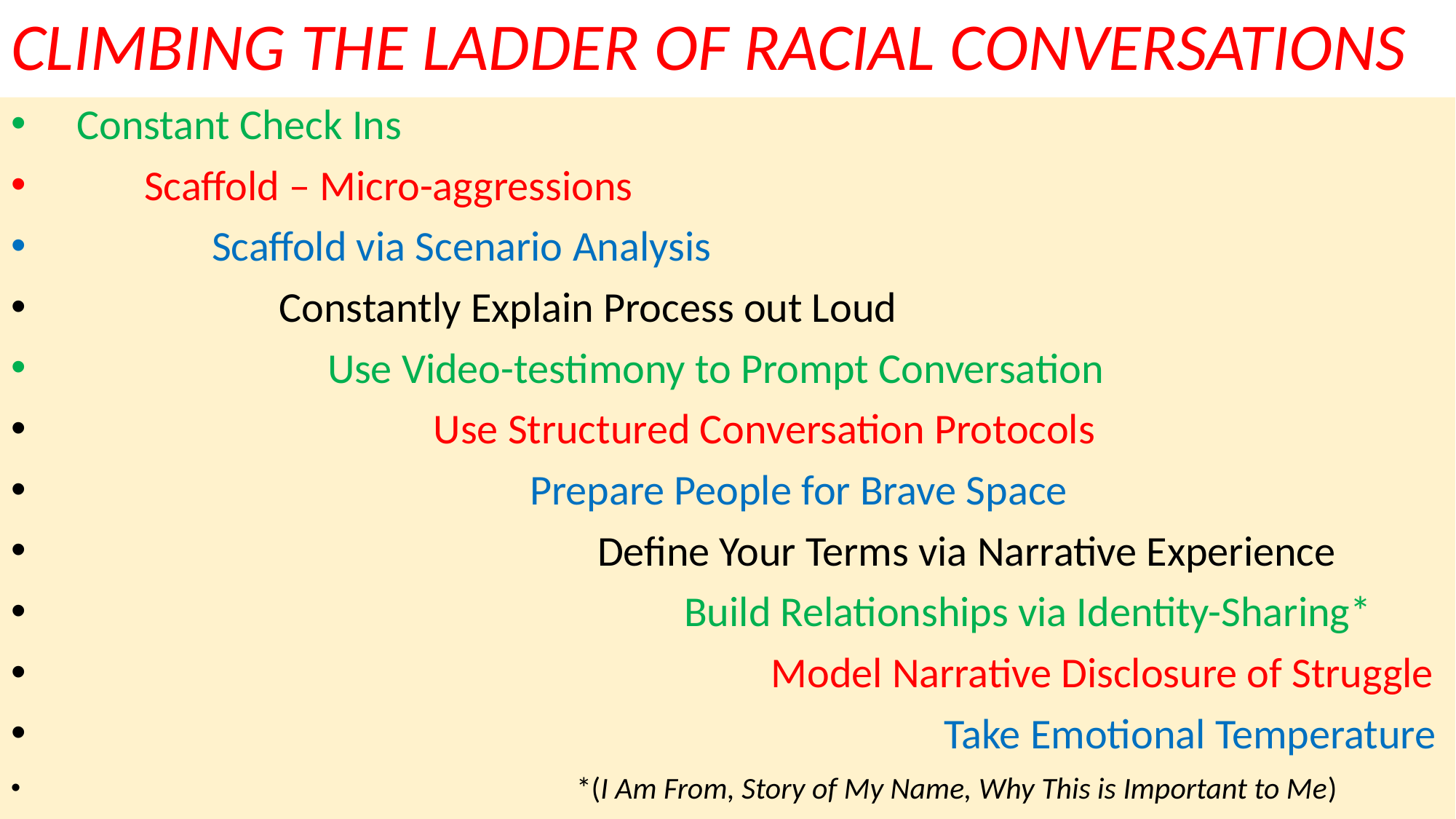

# CLIMBING THE LADDER OF RACIAL CONVERSATIONS
    Constant Check Ins
           Scaffold – Micro-aggressions
                  Scaffold via Scenario Analysis
                         Constantly Explain Process out Loud
                              Use Video-testimony to Prompt Conversation
                                         Use Structured Conversation Protocols
                                                   Prepare People for Brave Space
                                                          Define Your Terms via Narrative Experience
                                                                   Build Relationships via Identity-Sharing*
                                                                            Model Narrative Disclosure of Struggle
                                                                                              Take Emotional Temperature
                                                                                       *(I Am From, Story of My Name, Why This is Important to Me)